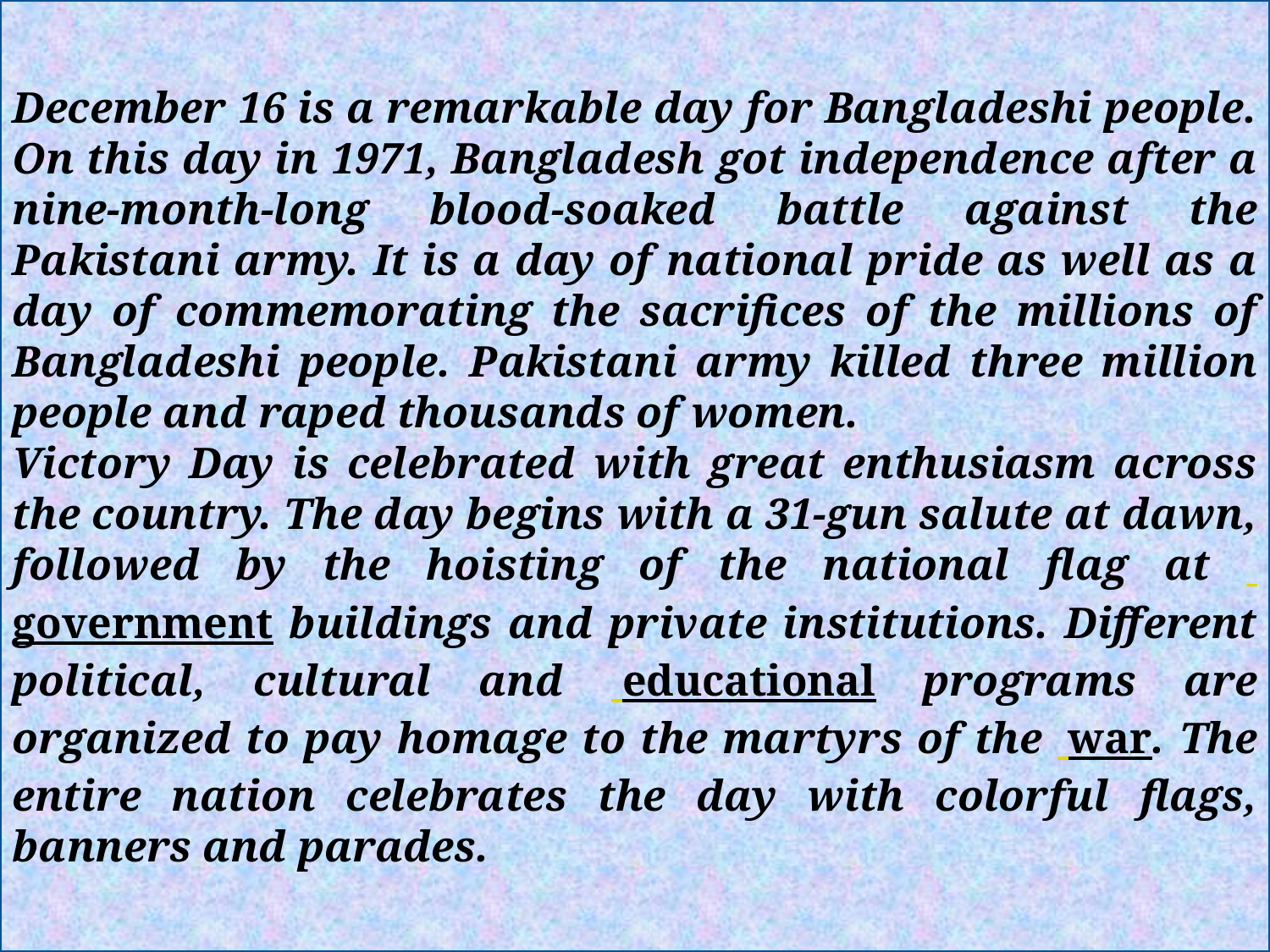

December 16 is a remarkable day for Bangladeshi people. On this day in 1971, Bangladesh got independence after a nine-month-long blood-soaked battle against the Pakistani army. It is a day of national pride as well as a day of commemorating the sacrifices of the millions of Bangladeshi people. Pakistani army killed three million people and raped thousands of women.
Victory Day is celebrated with great enthusiasm across the country. The day begins with a 31-gun salute at dawn, followed by the hoisting of the national flag at  government buildings and private institutions. Different political, cultural and  educational programs are organized to pay homage to the martyrs of the  war. The entire nation celebrates the day with colorful flags, banners and parades.